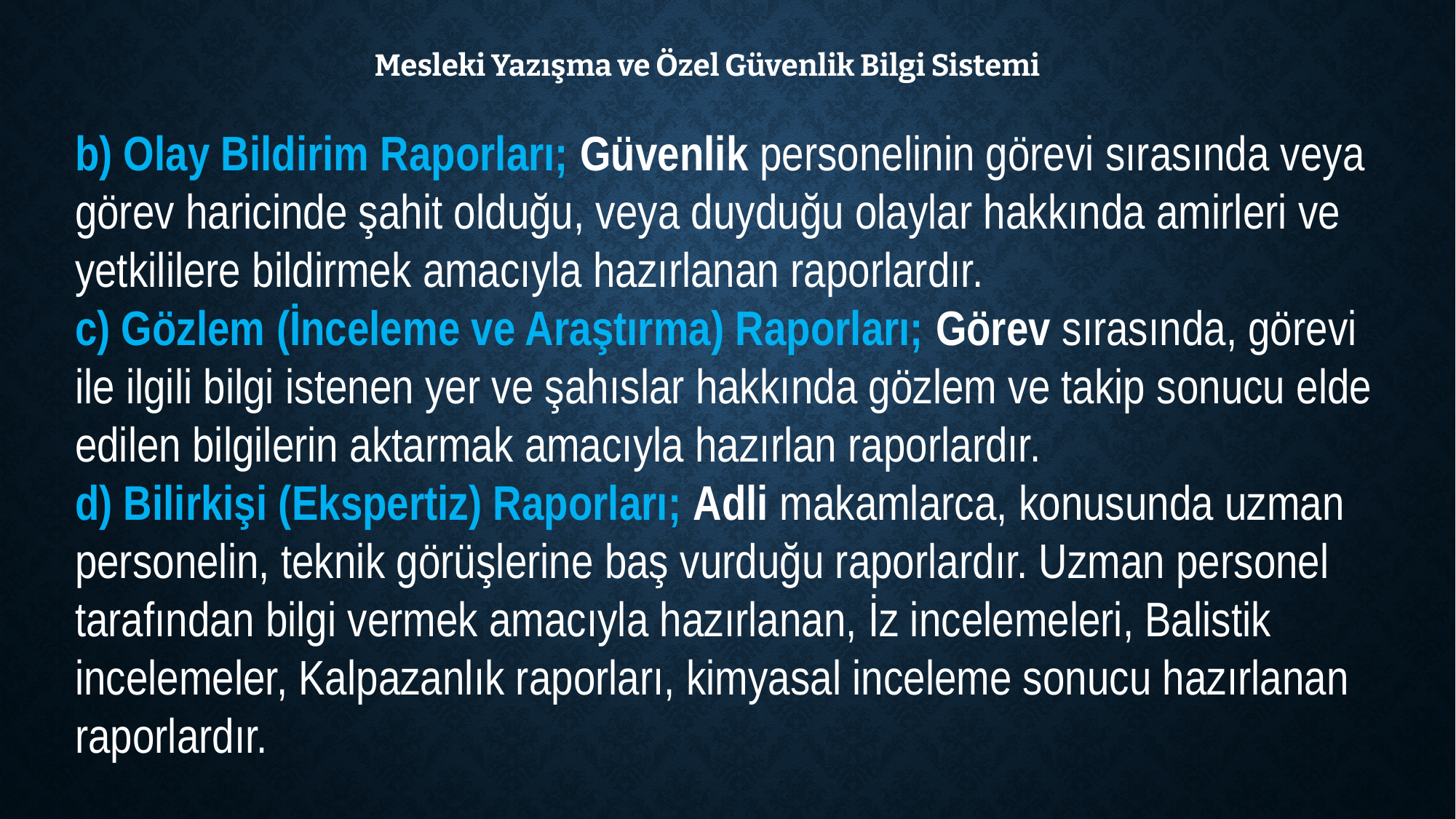

Mesleki Yazışma ve Özel Güvenlik Bilgi Sistemi
b) Olay Bildirim Raporları; Güvenlik personelinin görevi sırasında veya görev haricinde şahit olduğu, veya duyduğu olaylar hakkında amirleri ve yetkililere bildirmek amacıyla hazırlanan raporlardır.
c) Gözlem (İnceleme ve Araştırma) Raporları; Görev sırasında, görevi ile ilgili bilgi istenen yer ve şahıslar hakkında gözlem ve takip sonucu elde edilen bilgilerin aktarmak amacıyla hazırlan raporlardır.
d) Bilirkişi (Ekspertiz) Raporları; Adli makamlarca, konusunda uzman personelin, teknik görüşlerine baş vurduğu raporlardır. Uzman personel tarafından bilgi vermek amacıyla hazırlanan, İz incelemeleri, Balistik incelemeler, Kalpazanlık raporları, kimyasal inceleme sonucu hazırlanan raporlardır.